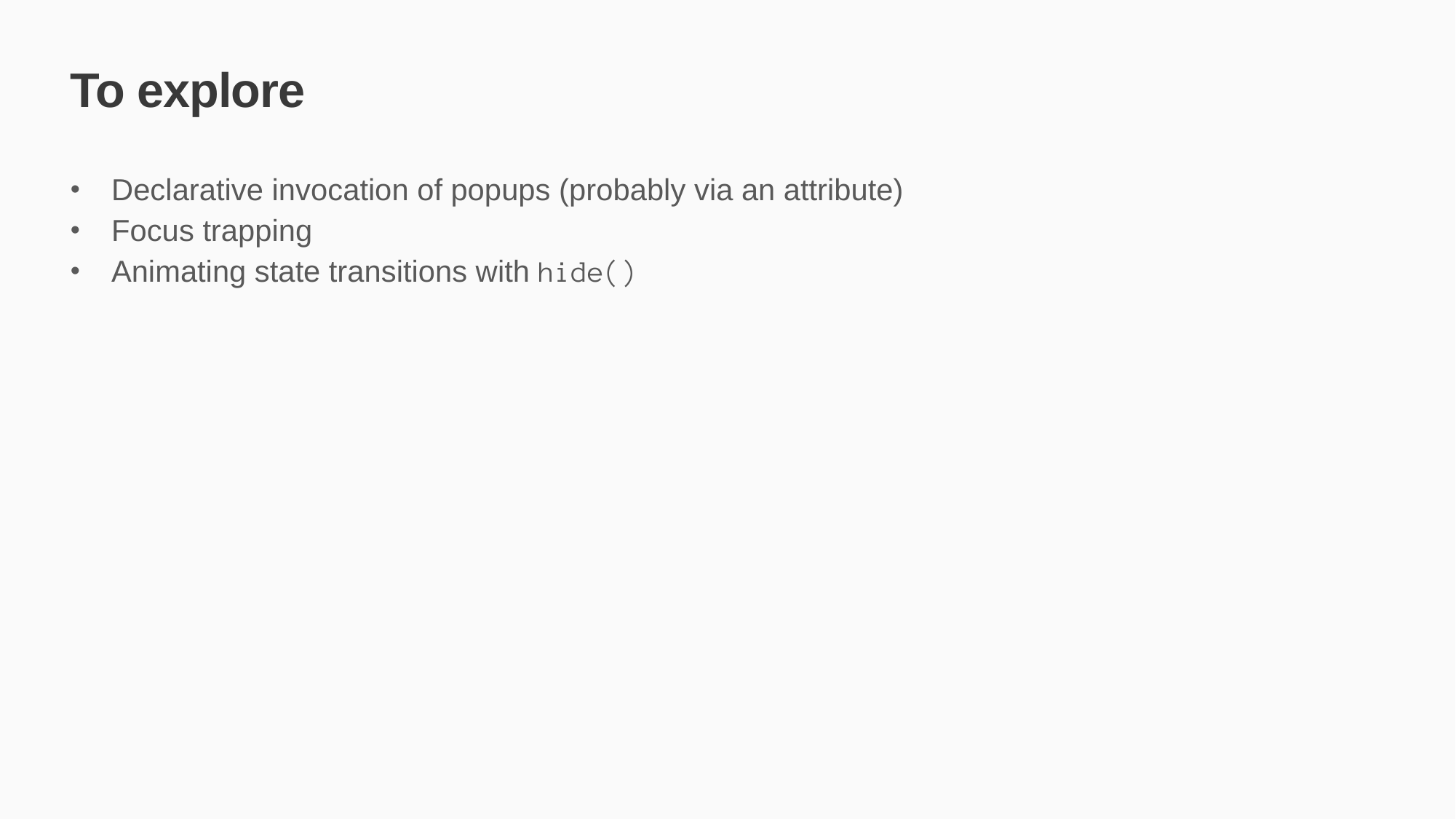

To explore
Declarative invocation of popups (probably via an attribute)
Focus trapping
Animating state transitions with hide()